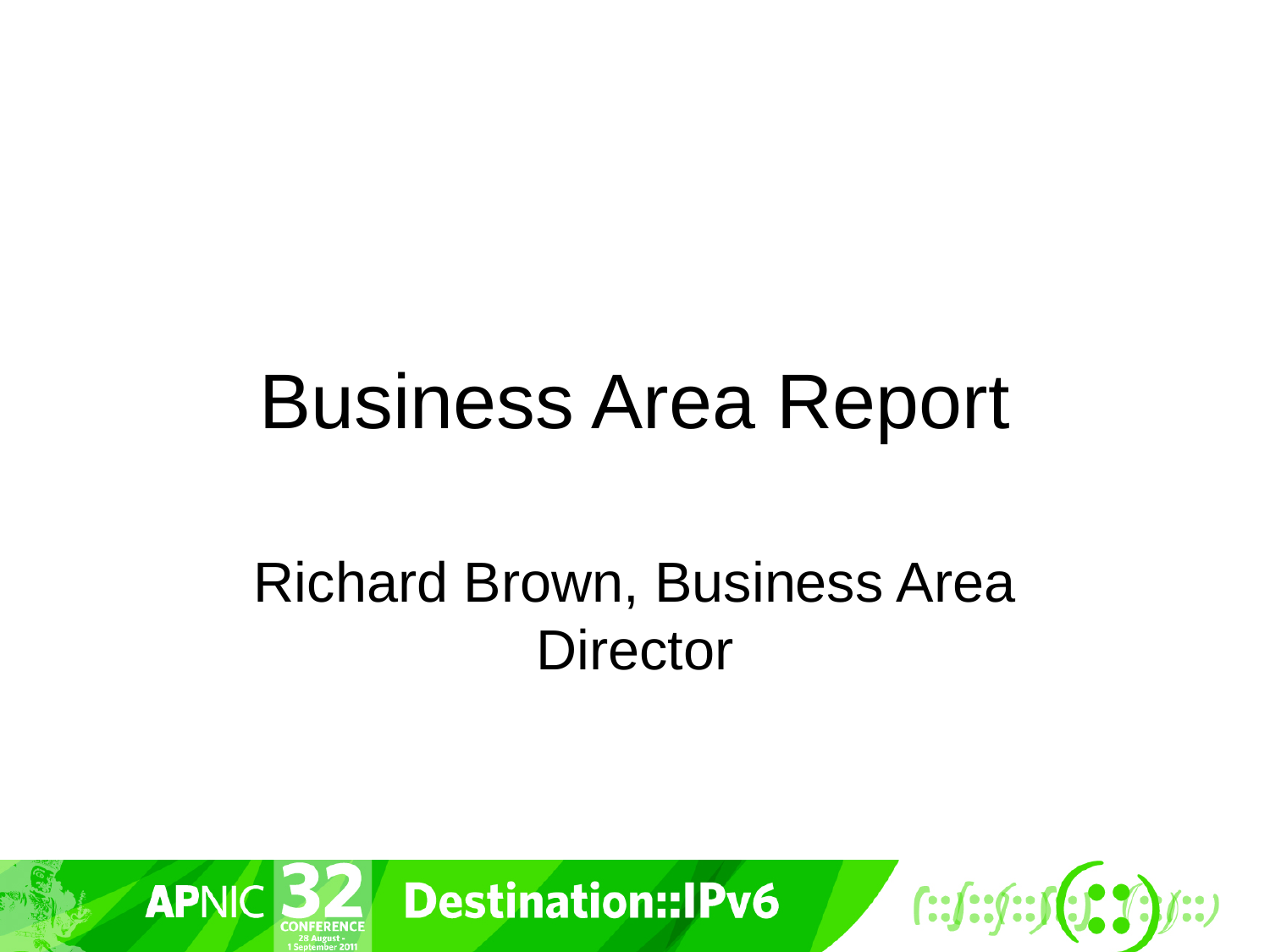

# Business Area Report
Richard Brown, Business Area Director